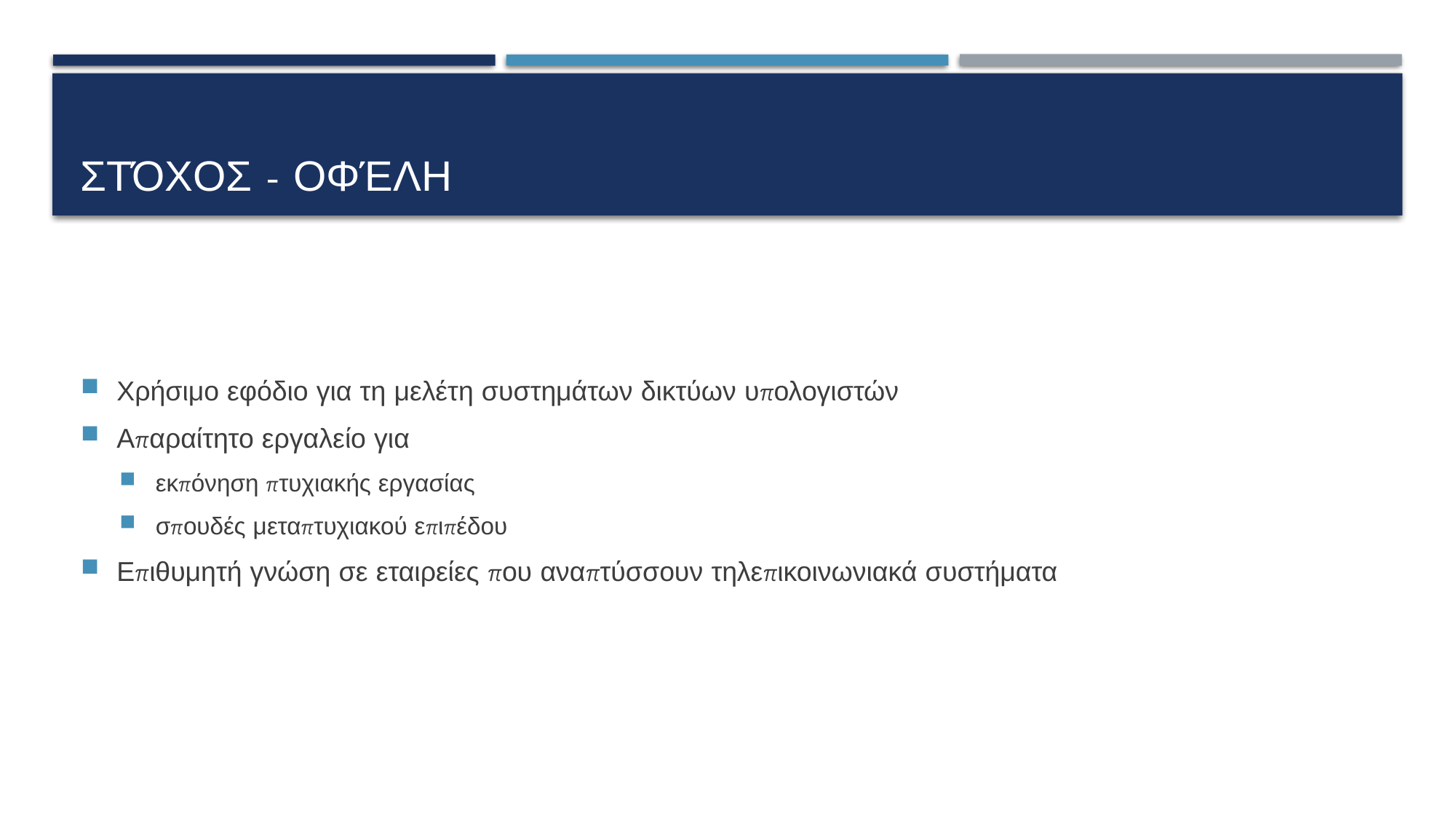

# Στόχος - Οφέλη
Χρήσιμο εφόδιο για τη μελέτη συστημάτων δικτύων υπολογιστών
Απαραίτητο εργαλείο για
εκπόνηση πτυχιακής εργασίας
σπουδές μεταπτυχιακού επιπέδου
Επιθυμητή γνώση σε εταιρείες που αναπτύσσουν τηλεπικοινωνιακά συστήματα